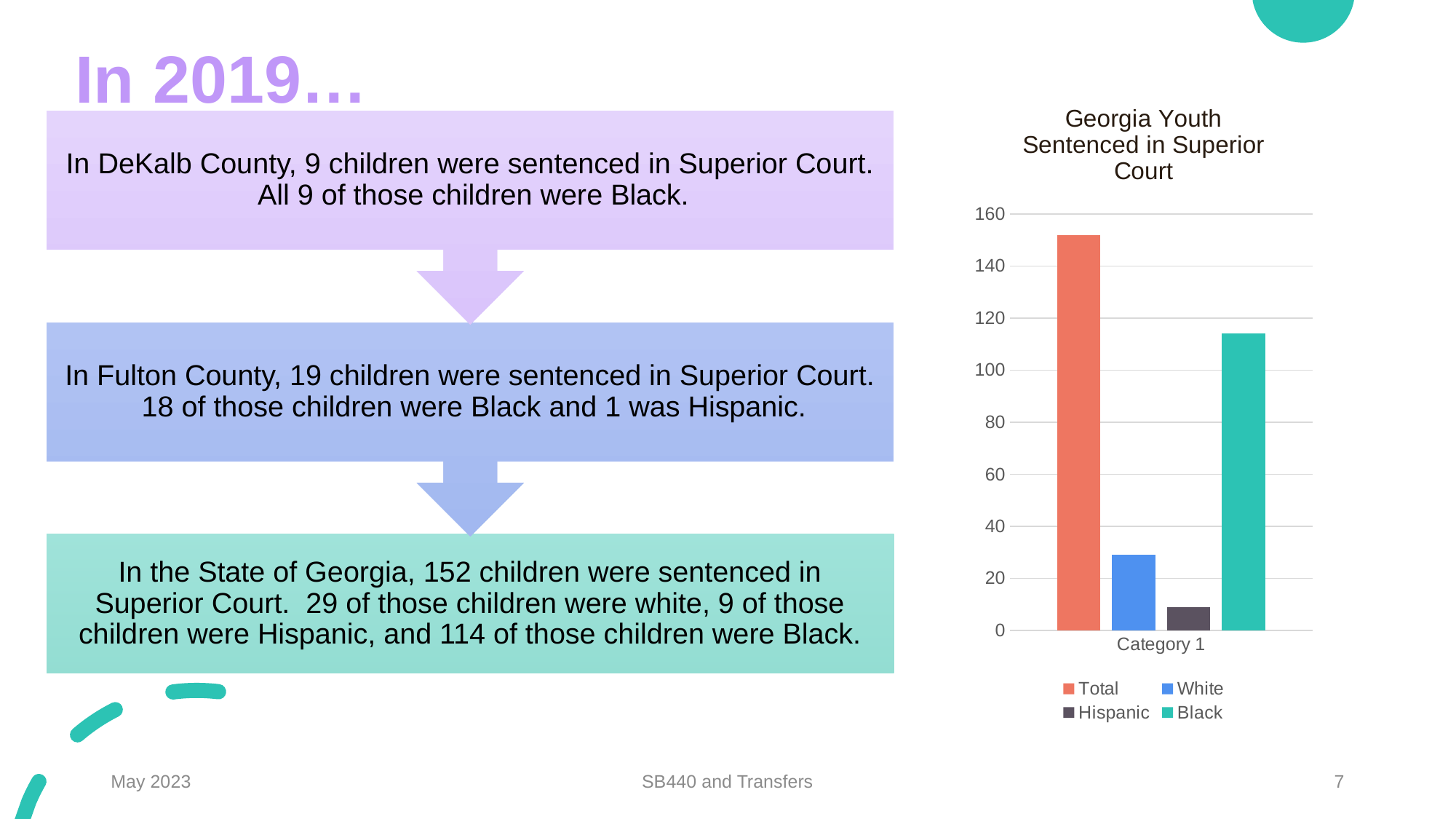

# In 2019…

### Chart: Georgia Youth Sentenced in Superior Court

| Category | Total | White | Hispanic | Black |
|---|---|---|---|---|
| Category 1 | 152.0 | 29.0 | 9.0 | 114.0 |
In the State of Georgia, 152 children were sentenced in Superior Court.  29 of those children were white, 9 of those children were Hispanic, and 114 of those children were Black.
In Fulton County, 19 children were sentenced in Superior Court.  18 of those children were Black and 1 was Hispanic.
In DeKalb County, 9 children were sentenced in Superior Court.  All 9 of those children were Black.
May 2023
SB440 and Transfers
7